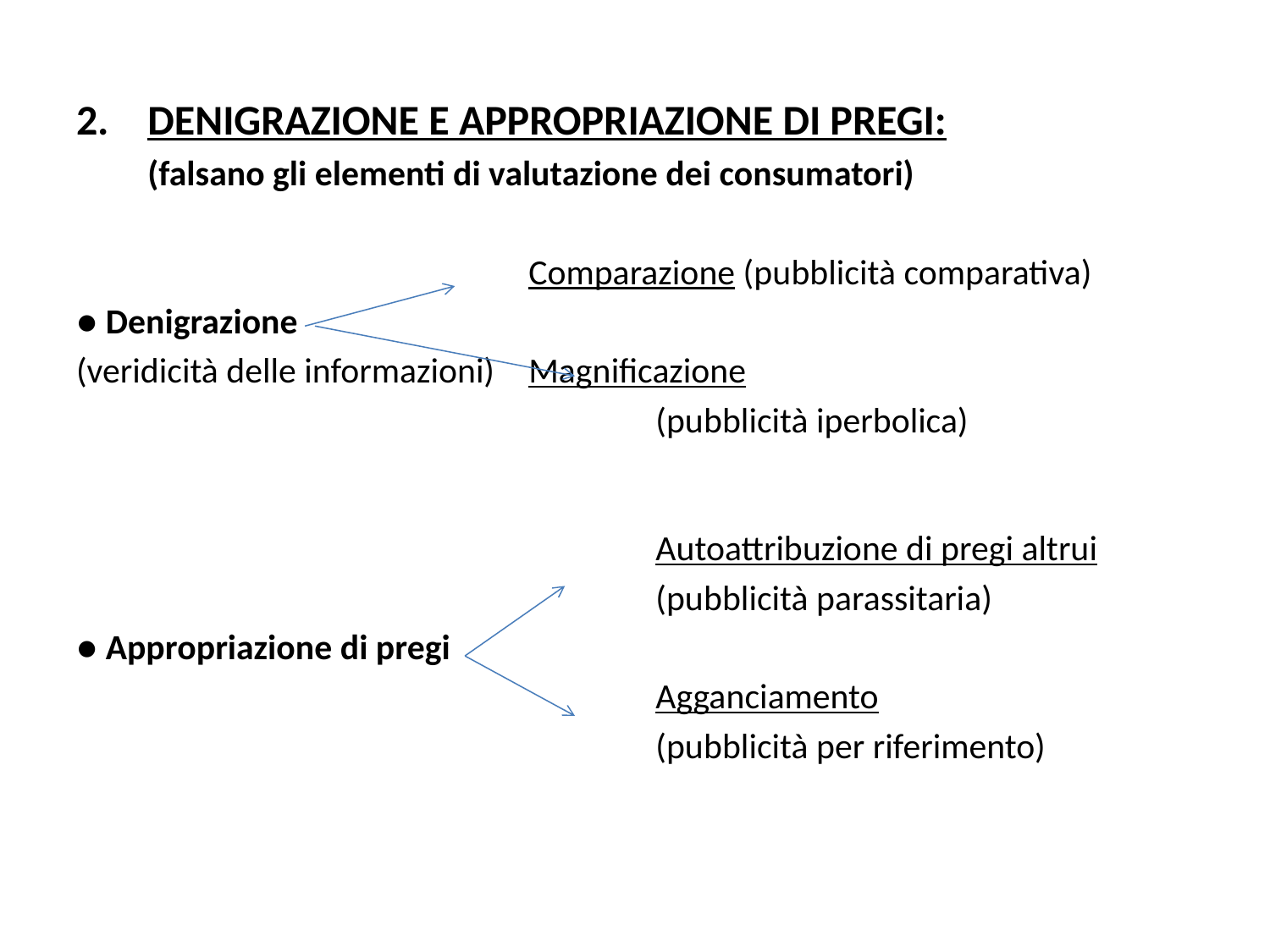

DENIGRAZIONE E APPROPRIAZIONE DI PREGI:
	(falsano gli elementi di valutazione dei consumatori)

				Comparazione (pubblicità comparativa)
● Denigrazione
(veridicità delle informazioni)	Magnificazione
					(pubblicità iperbolica)

					Autoattribuzione di pregi altrui
					(pubblicità parassitaria)
● Appropriazione di pregi
					Agganciamento
					(pubblicità per riferimento)